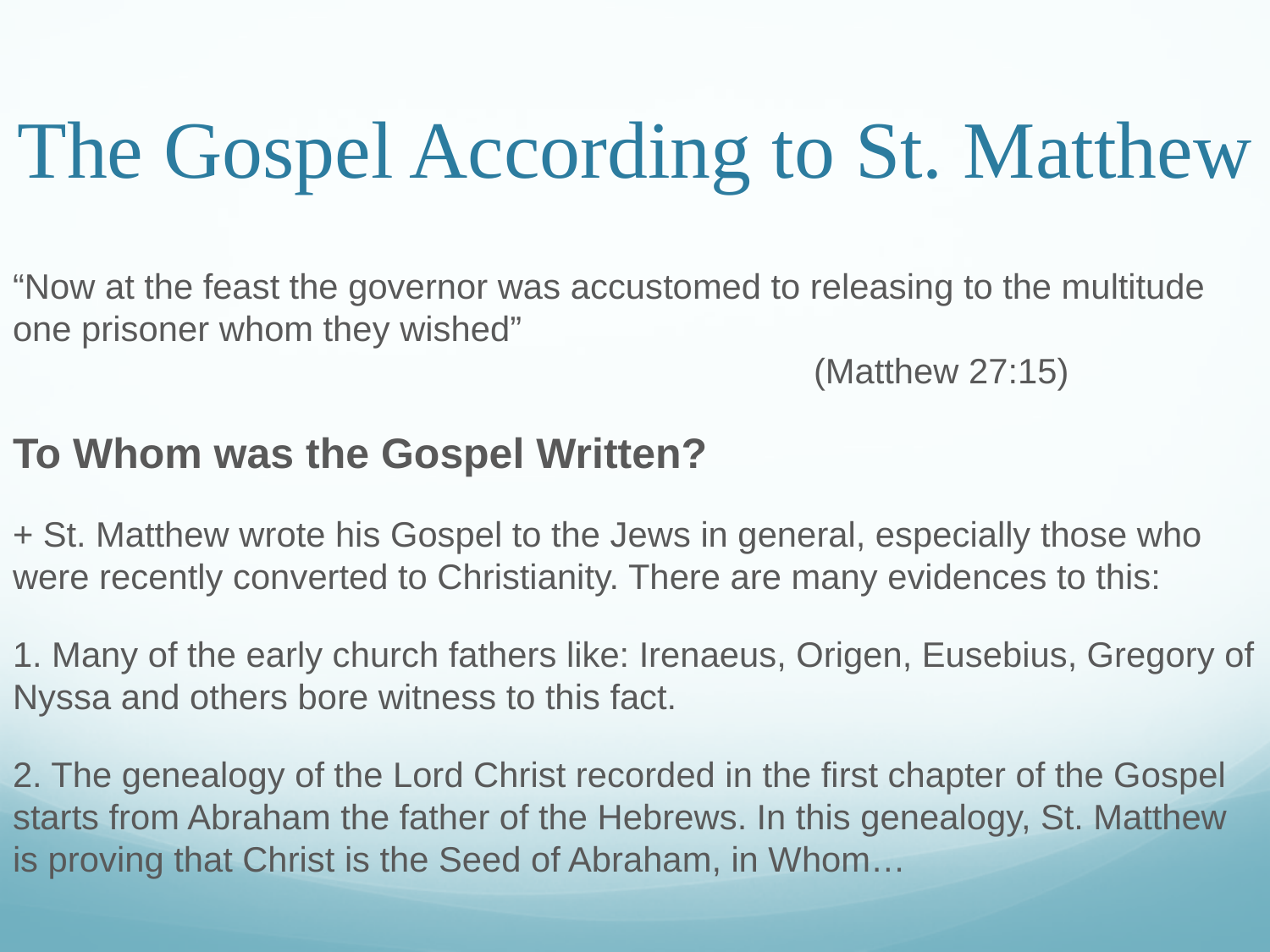

# The Gospel According to St. Matthew
“Now at the feast the governor was accustomed to releasing to the multitude one prisoner whom they wished”											    (Matthew 27:15)
To Whom was the Gospel Written?
+ St. Matthew wrote his Gospel to the Jews in general, especially those who were recently converted to Christianity. There are many evidences to this:
1. Many of the early church fathers like: Irenaeus, Origen, Eusebius, Gregory of Nyssa and others bore witness to this fact.
2. The genealogy of the Lord Christ recorded in the first chapter of the Gospel starts from Abraham the father of the Hebrews. In this genealogy, St. Matthew is proving that Christ is the Seed of Abraham, in Whom…